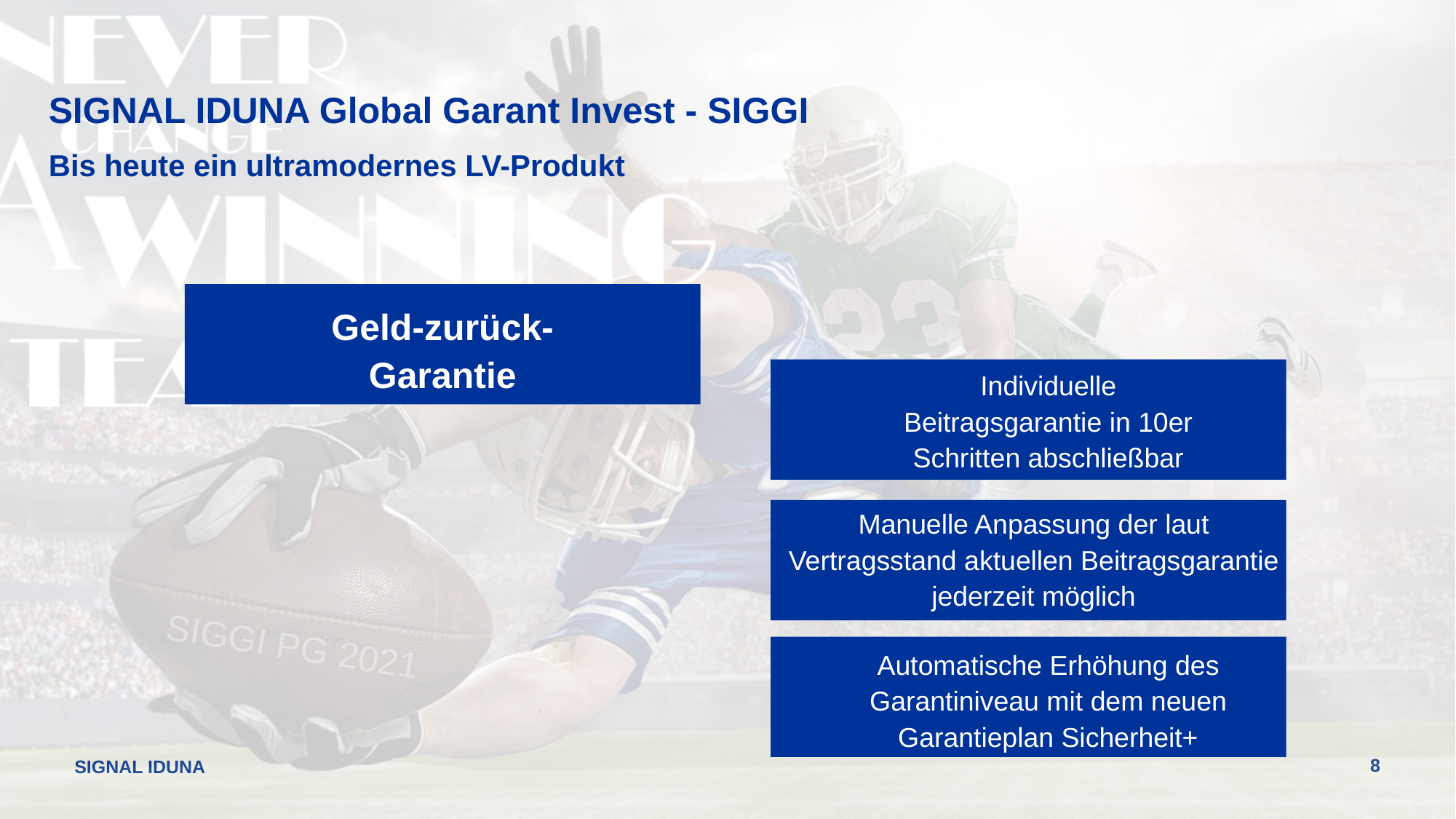

SIGNAL IDUNA Global Garant Invest - SIGGI
Bis heute ein ultramodernes LV-Produkt

Geld-zurück-Garantie

Individuelle Beitragsgarantie in 10er Schritten abschließbar

Manuelle Anpassung der laut Vertragsstand aktuellen Beitragsgarantie jederzeit möglich

Automatische Erhöhung des Garantiniveau mit dem neuen Garantieplan Sicherheit+